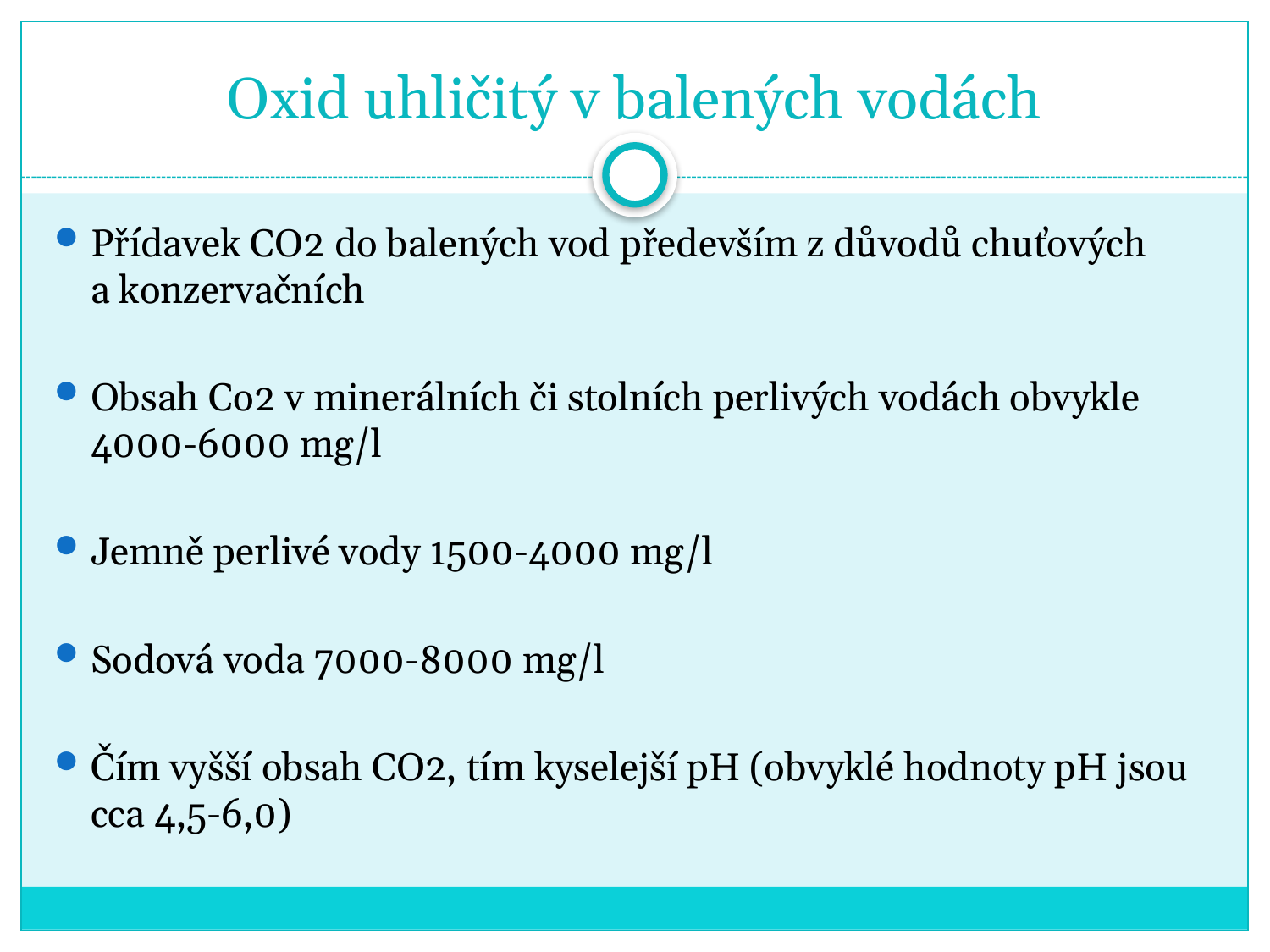

# Oxid uhličitý v balených vodách
Přídavek CO2 do balených vod především z důvodů chuťových
a konzervačních

Obsah Co2 v minerálních či stolních perlivých vodách obvykle 4000-6000 mg/l

Jemně perlivé vody 1500-4000 mg/l

Sodová voda 7000-8000 mg/l

Čím vyšší obsah CO2, tím kyselejší pH (obvyklé hodnoty pH jsou cca 4,5-6,0)